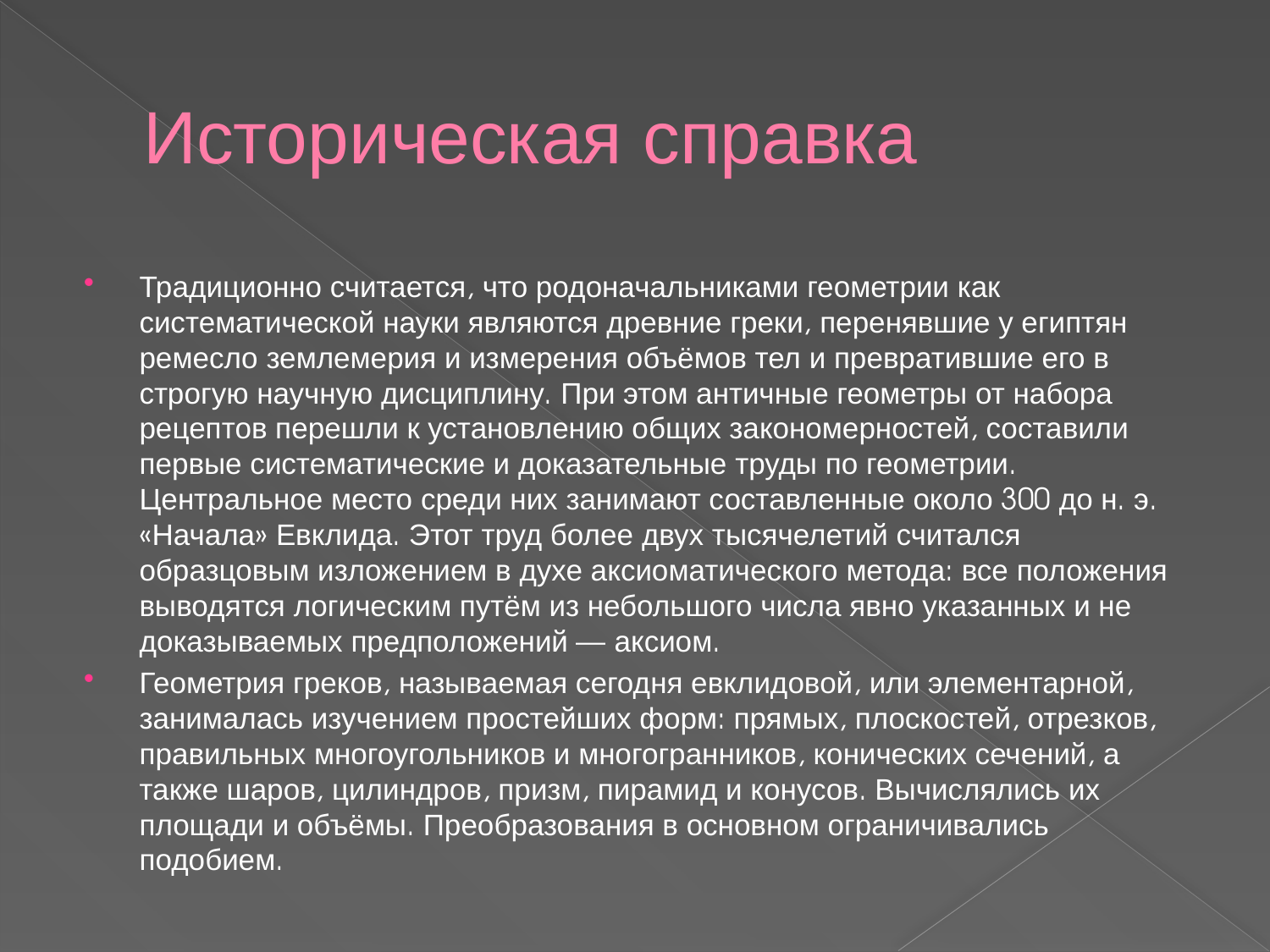

# Историческая справка
Традиционно считается, что родоначальниками геометрии как систематической науки являются древние греки, перенявшие у египтян ремесло землемерия и измерения объёмов тел и превратившие его в строгую научную дисциплину. При этом античные геометры от набора рецептов перешли к установлению общих закономерностей, составили первые систематические и доказательные труды по геометрии. Центральное место среди них занимают составленные около 300 до н. э. «Начала» Евклида. Этот труд более двух тысячелетий считался образцовым изложением в духе аксиоматического метода: все положения выводятся логическим путём из небольшого числа явно указанных и не доказываемых предположений — аксиом.
Геометрия греков, называемая сегодня евклидовой, или элементарной, занималась изучением простейших форм: прямых, плоскостей, отрезков, правильных многоугольников и многогранников, конических сечений, а также шаров, цилиндров, призм, пирамид и конусов. Вычислялись их площади и объёмы. Преобразования в основном ограничивались подобием.